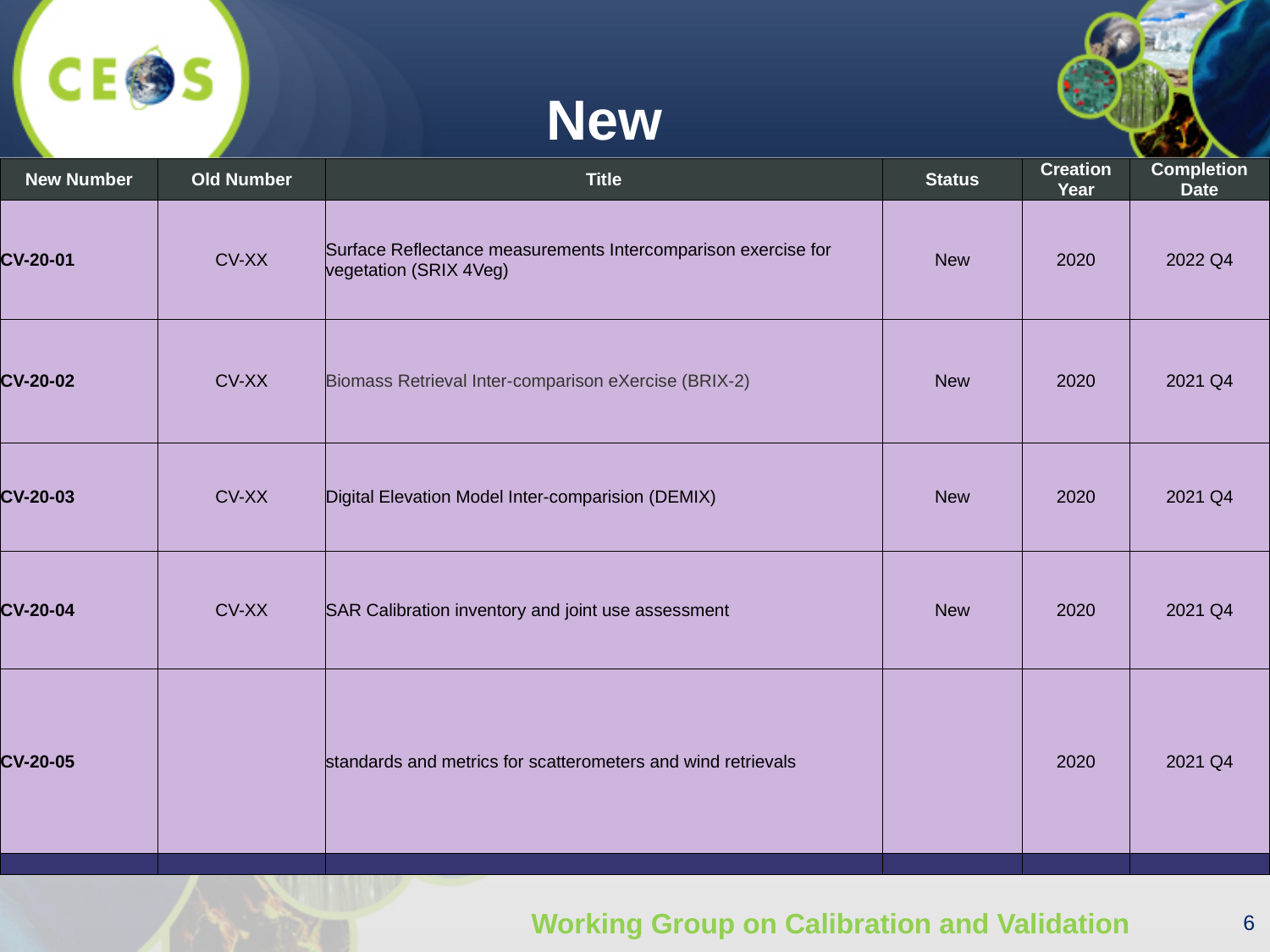

#
New
| New Number | Old Number | Title | Status | Creation Year | Completion Date |
| --- | --- | --- | --- | --- | --- |
| CV-20-01 | CV-XX | Surface Reflectance measurements Intercomparison exercise for vegetation (SRIX 4Veg) | New | 2020 | 2022 Q4 |
| CV-20-02 | CV-XX | Biomass Retrieval Inter-comparison eXercise (BRIX-2) | New | 2020 | 2021 Q4 |
| CV-20-03 | CV-XX | Digital Elevation Model Inter-comparision (DEMIX) | New | 2020 | 2021 Q4 |
| CV-20-04 | CV-XX | SAR Calibration inventory and joint use assessment | New | 2020 | 2021 Q4 |
| CV-20-05 |  | standards and metrics for scatterometers and wind retrievals |  | 2020 | 2021 Q4 |
|  |  |  |  |  |  |